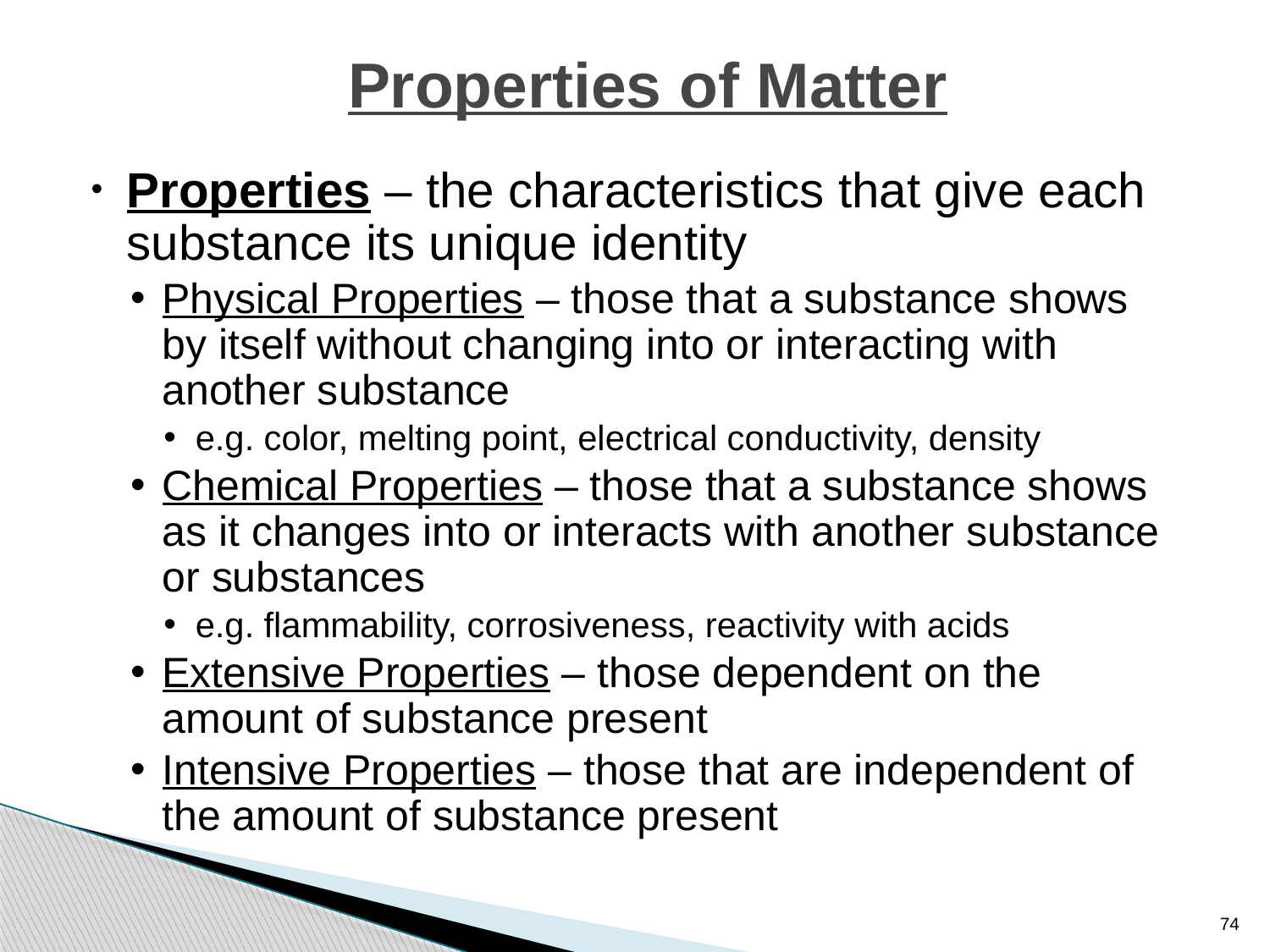

# Properties of Matter
Properties – the characteristics that give each substance its unique identity
Physical Properties – those that a substance shows by itself without changing into or interacting with another substance
e.g. color, melting point, electrical conductivity, density
Chemical Properties – those that a substance shows as it changes into or interacts with another substance or substances
e.g. flammability, corrosiveness, reactivity with acids
Extensive Properties – those dependent on the amount of substance present
Intensive Properties – those that are independent of the amount of substance present
74